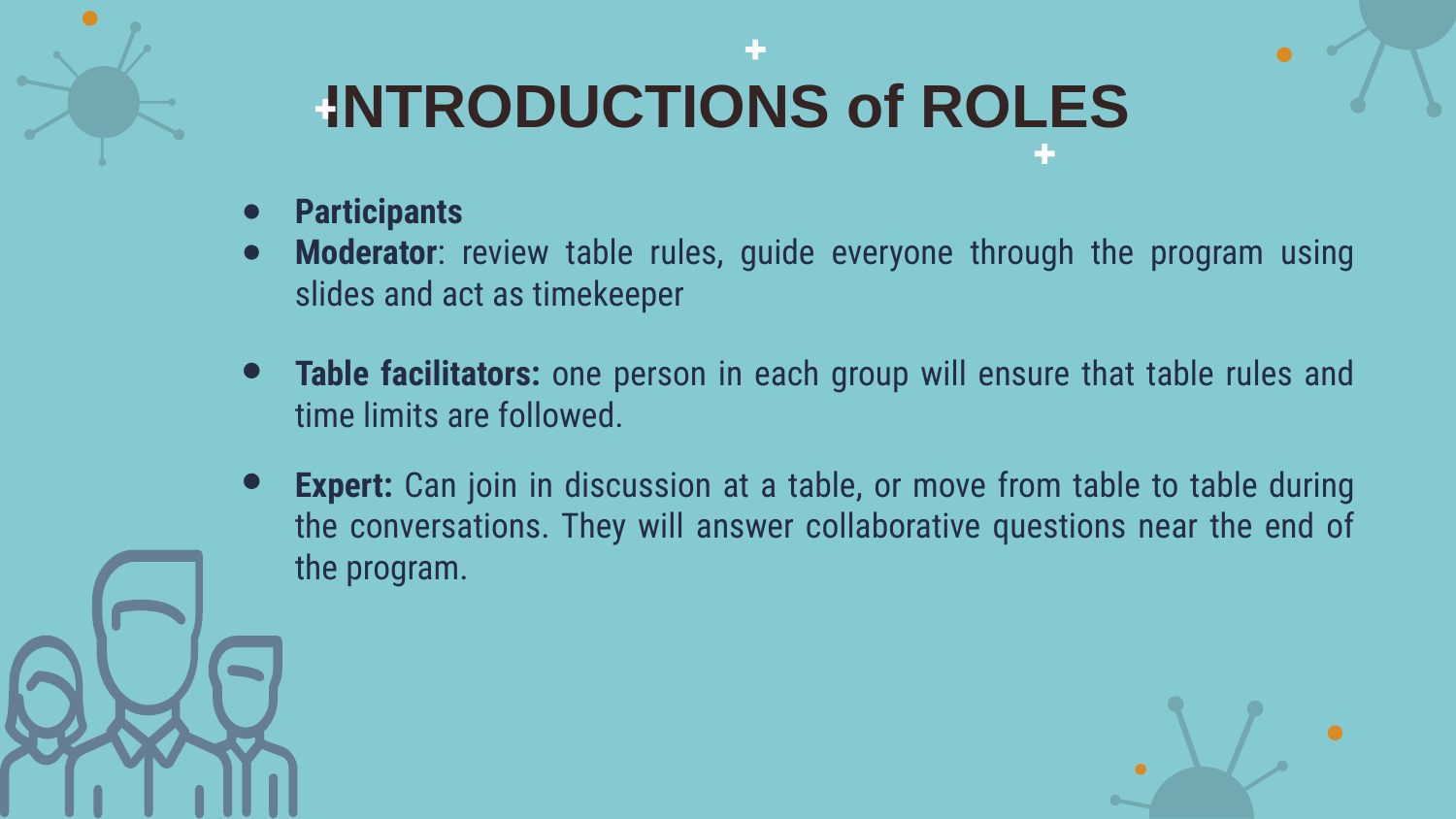

# INTRODUCTIONS of ROLES

Participants
Moderator: review table rules, guide everyone through the program using slides and act as timekeeper

Table facilitators: one person in each group will ensure that table rules and time limits are followed.
Expert: Can join in discussion at a table, or move from table to table during the conversations. They will answer collaborative questions near the end of the program.